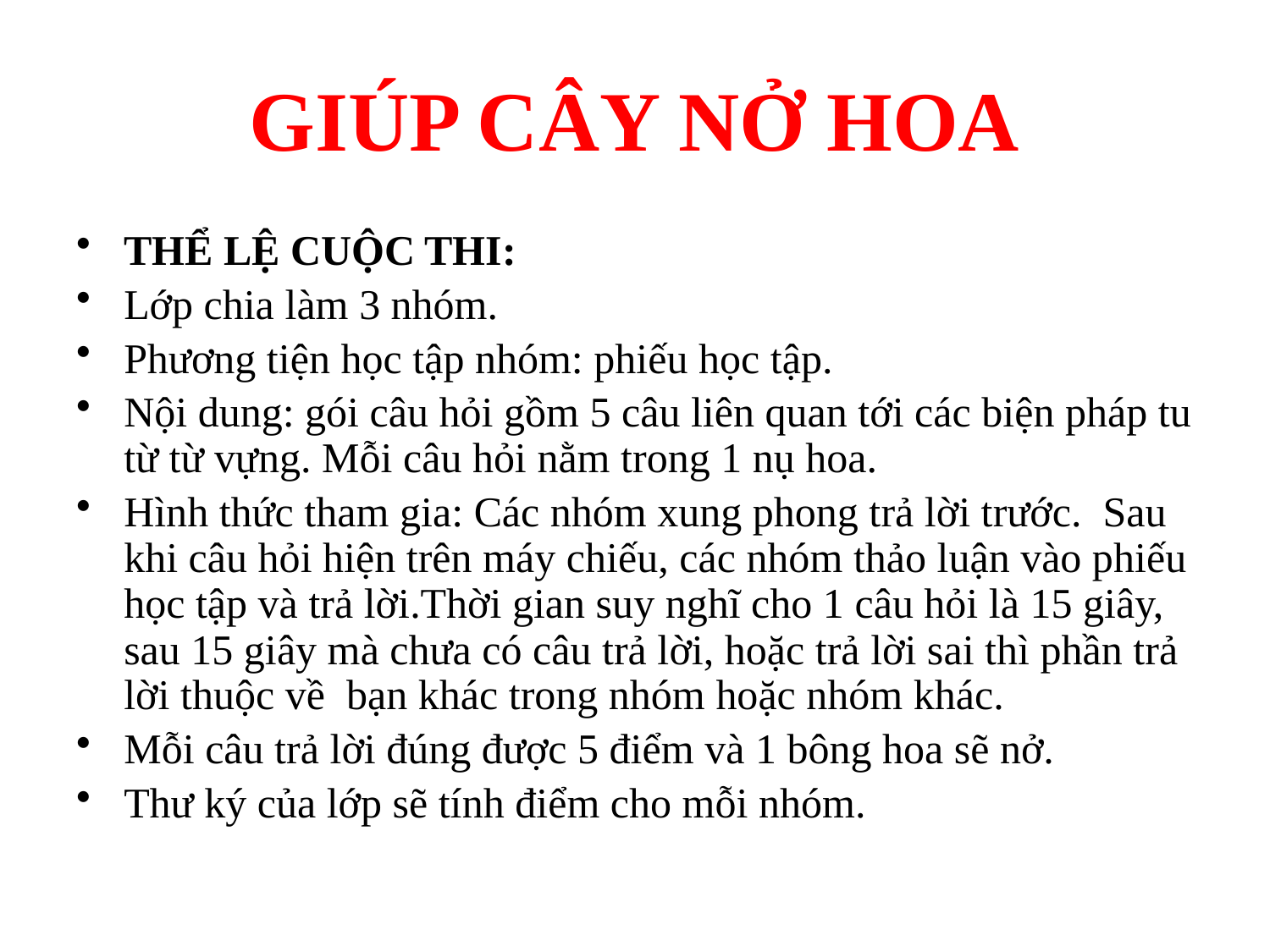

# GIÚP CÂY NỞ HOA
THỂ LỆ CUỘC THI:
Lớp chia làm 3 nhóm.
Phương tiện học tập nhóm: phiếu học tập.
Nội dung: gói câu hỏi gồm 5 câu liên quan tới các biện pháp tu từ từ vựng. Mỗi câu hỏi nằm trong 1 nụ hoa.
Hình thức tham gia: Các nhóm xung phong trả lời trước.  Sau khi câu hỏi hiện trên máy chiếu, các nhóm thảo luận vào phiếu học tập và trả lời.Thời gian suy nghĩ cho 1 câu hỏi là 15 giây, sau 15 giây mà chưa có câu trả lời, hoặc trả lời sai thì phần trả lời thuộc về  bạn khác trong nhóm hoặc nhóm khác.
Mỗi câu trả lời đúng được 5 điểm và 1 bông hoa sẽ nở.
Thư ký của lớp sẽ tính điểm cho mỗi nhóm.